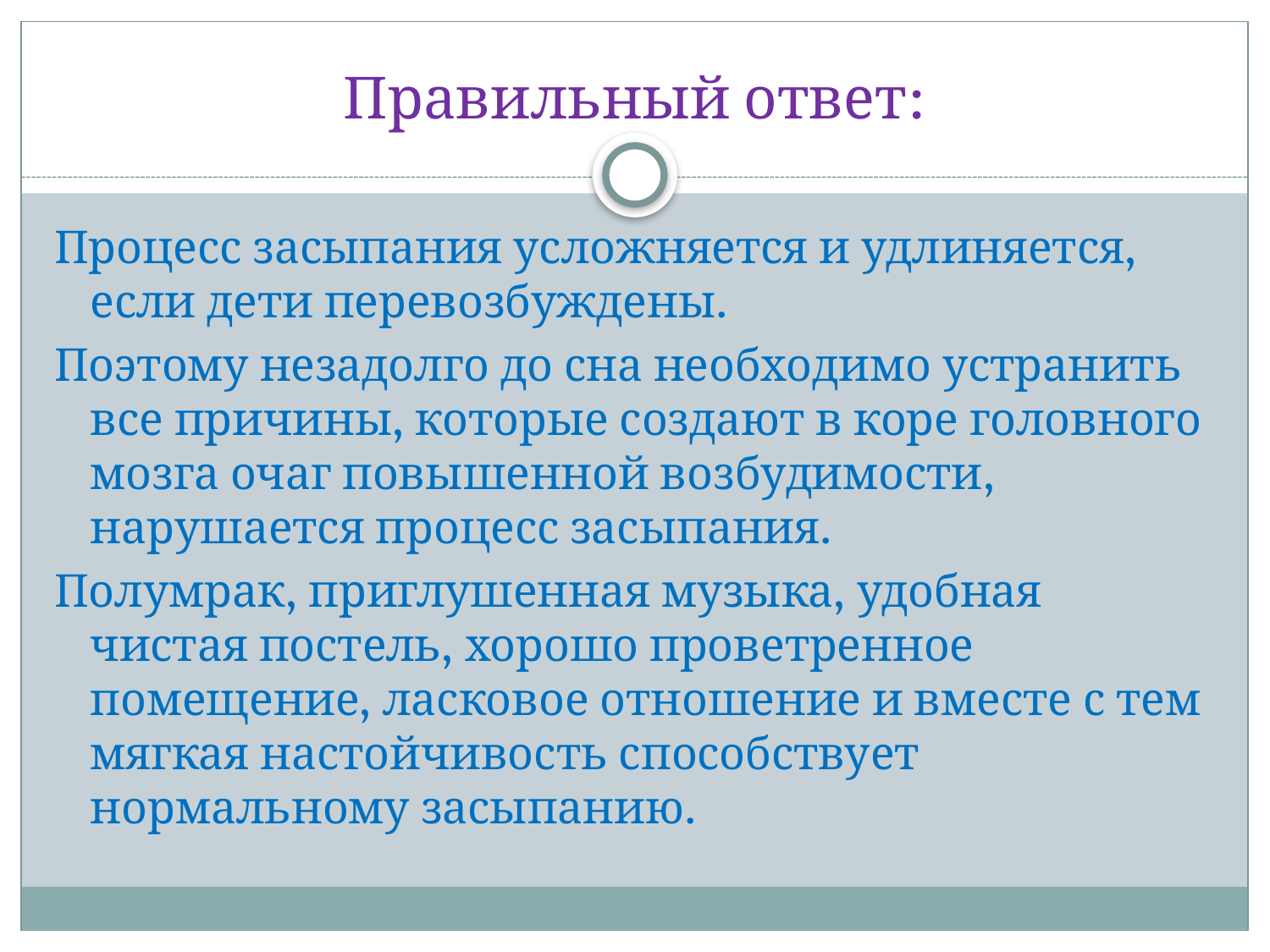

# Правильный ответ:
Процесс засыпания усложняется и удлиняется, если дети перевозбуждены.
Поэтому незадолго до сна необходимо устранить все причины, которые создают в коре головного мозга очаг повышенной возбудимости, нарушается процесс засыпания.
Полумрак, приглушенная музыка, удобная чистая постель, хорошо проветренное помещение, ласковое отношение и вместе с тем мягкая настойчивость способствует нормальному засыпанию.